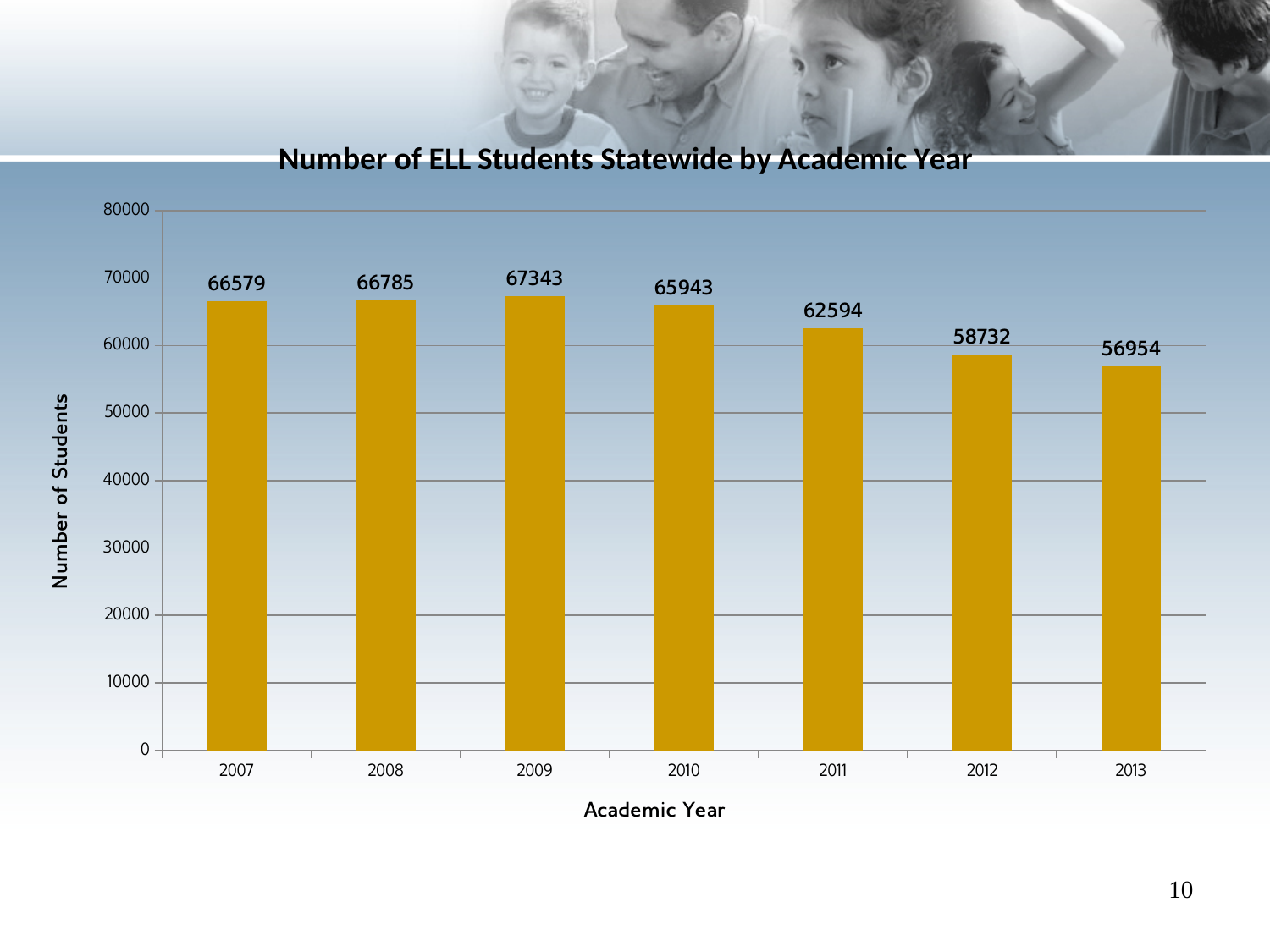

### Chart: Number of ELL Students Statewide by Academic Year

| Category | Number of Students |
|---|---|
| 2007 | 66579.0 |
| 2008 | 66785.0 |
| 2009 | 67343.0 |
| 2010 | 65943.0 |
| 2011 | 62594.0 |
| 2012 | 58732.0 |
| 2013 | 56954.0 |
10